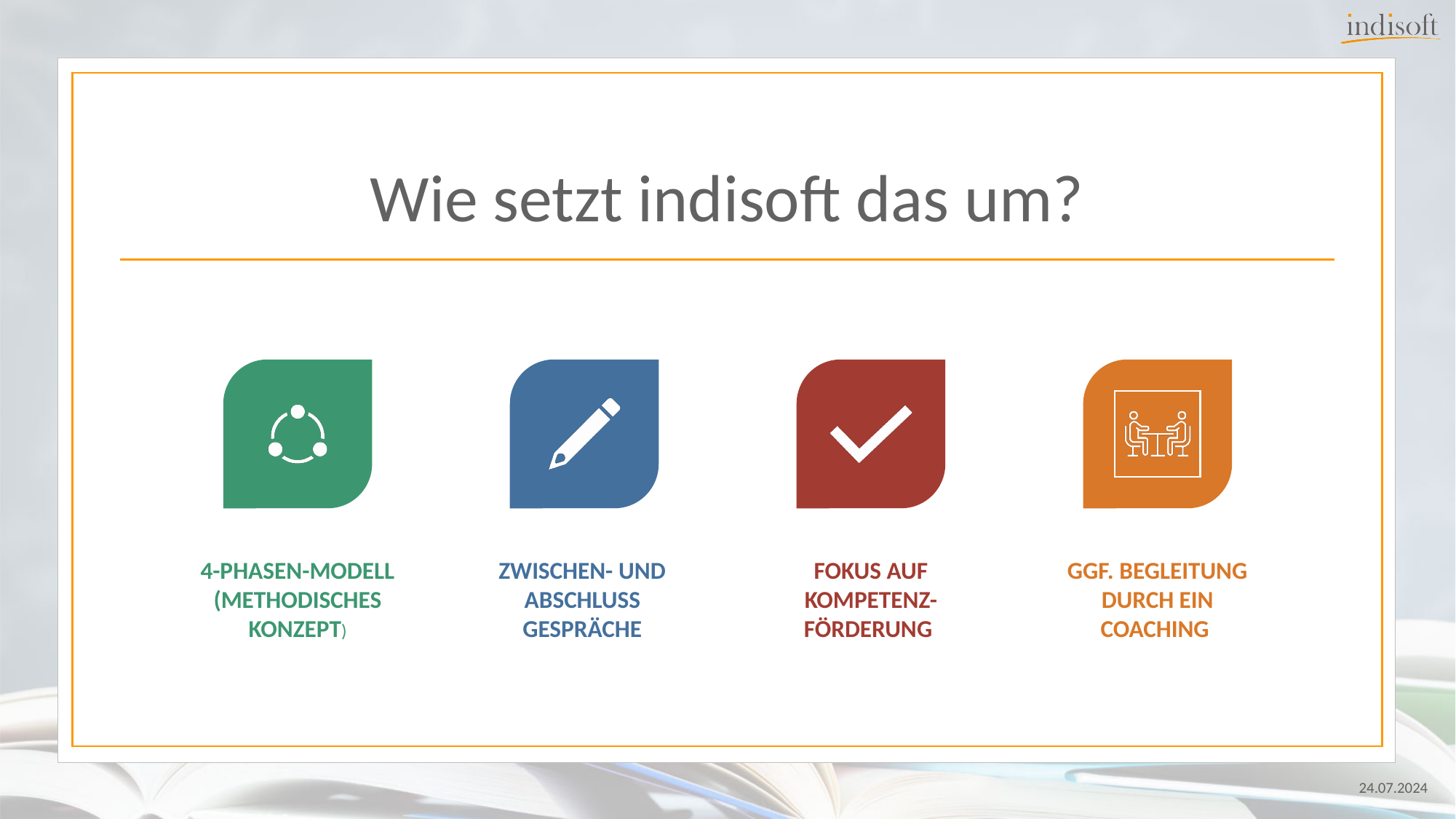

# Wie setzt indisoft das um?

4-Phasen-Modell (Methodisches Konzept)
Zwischen- und Abschluss­gespräche
Fokus auf Kompetenz-förderung
ggf. Begleitung durch EIN
Coaching
24.07.2024